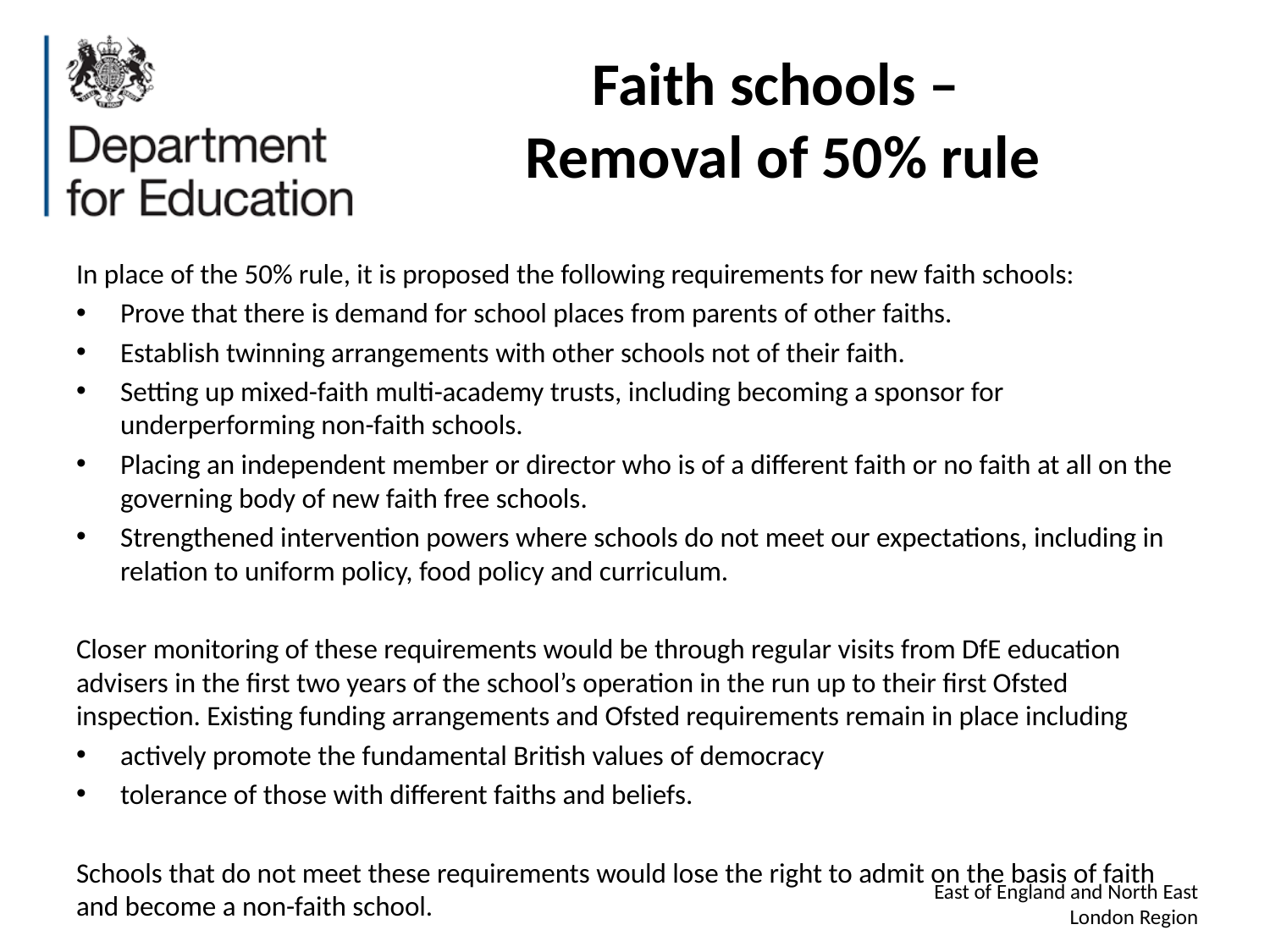

# Faith schools – Removal of 50% rule

In place of the 50% rule, it is proposed the following requirements for new faith schools:
Prove that there is demand for school places from parents of other faiths.
Establish twinning arrangements with other schools not of their faith.
Setting up mixed-faith multi-academy trusts, including becoming a sponsor for underperforming non-faith schools.
Placing an independent member or director who is of a different faith or no faith at all on the governing body of new faith free schools.
Strengthened intervention powers where schools do not meet our expectations, including in relation to uniform policy, food policy and curriculum.

Closer monitoring of these requirements would be through regular visits from DfE education advisers in the first two years of the school’s operation in the run up to their first Ofsted inspection. Existing funding arrangements and Ofsted requirements remain in place including
actively promote the fundamental British values of democracy
tolerance of those with different faiths and beliefs.

Schools that do not meet these requirements would lose the right to admit on the basis of faith and become a non-faith school.